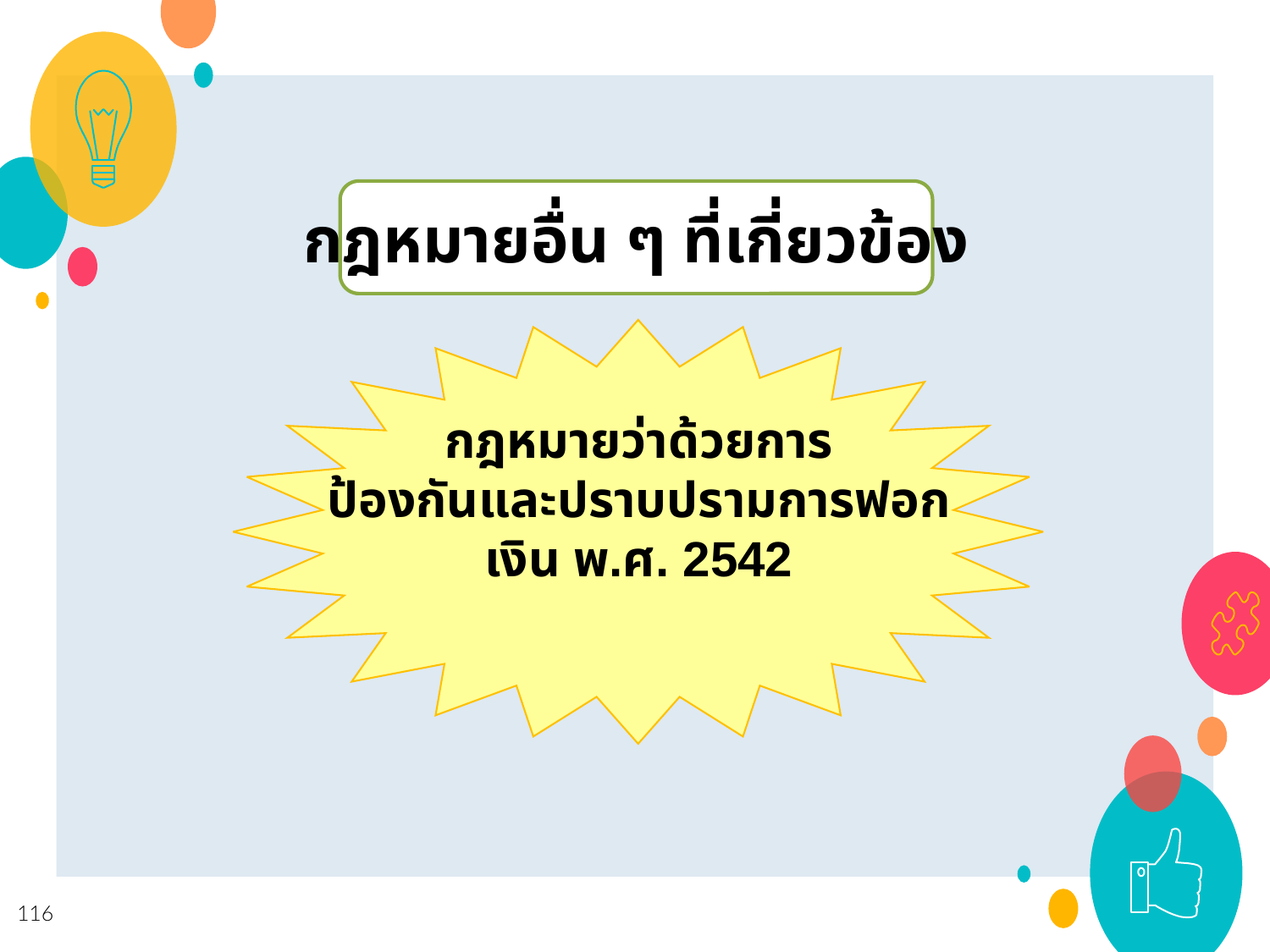

กฎหมายอื่น ๆ ที่เกี่ยวข้อง

กฎหมายว่าด้วยการ
ป้องกันและปราบปรามการฟอกเงิน พ.ศ. 2542
116